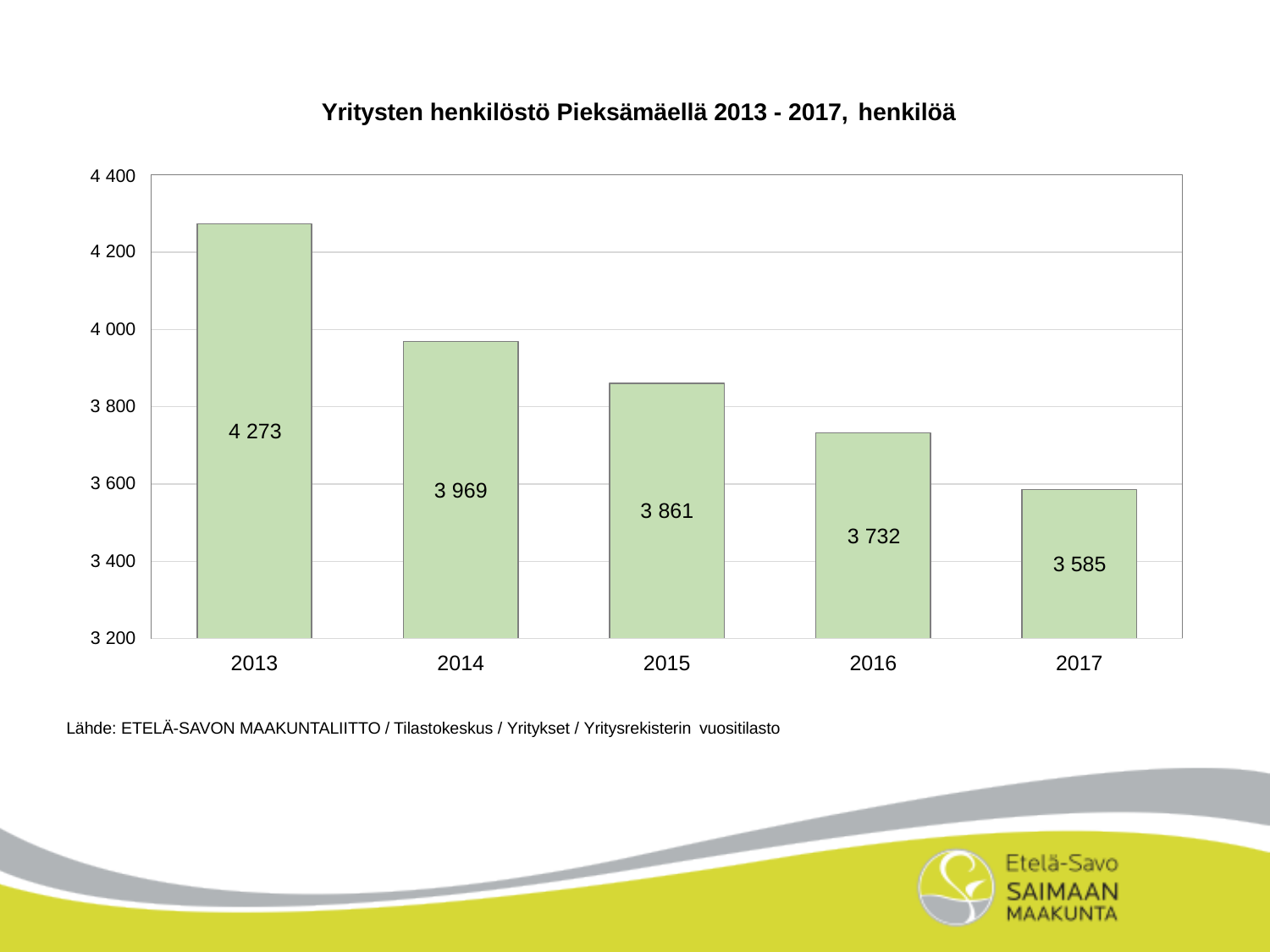

Yritysten henkilöstö Pieksämäellä 2013 - 2017, henkilöä

4 400

4 200

4 000

3 800
4 273

3 600
3 969

3 861
3 732
3 400
3 585

3 200

2013
2014
2015
2016
2017
Lähde: ETELÄ-SAVON MAAKUNTALIITTO / Tilastokeskus / Yritykset / Yritysrekisterin vuositilasto